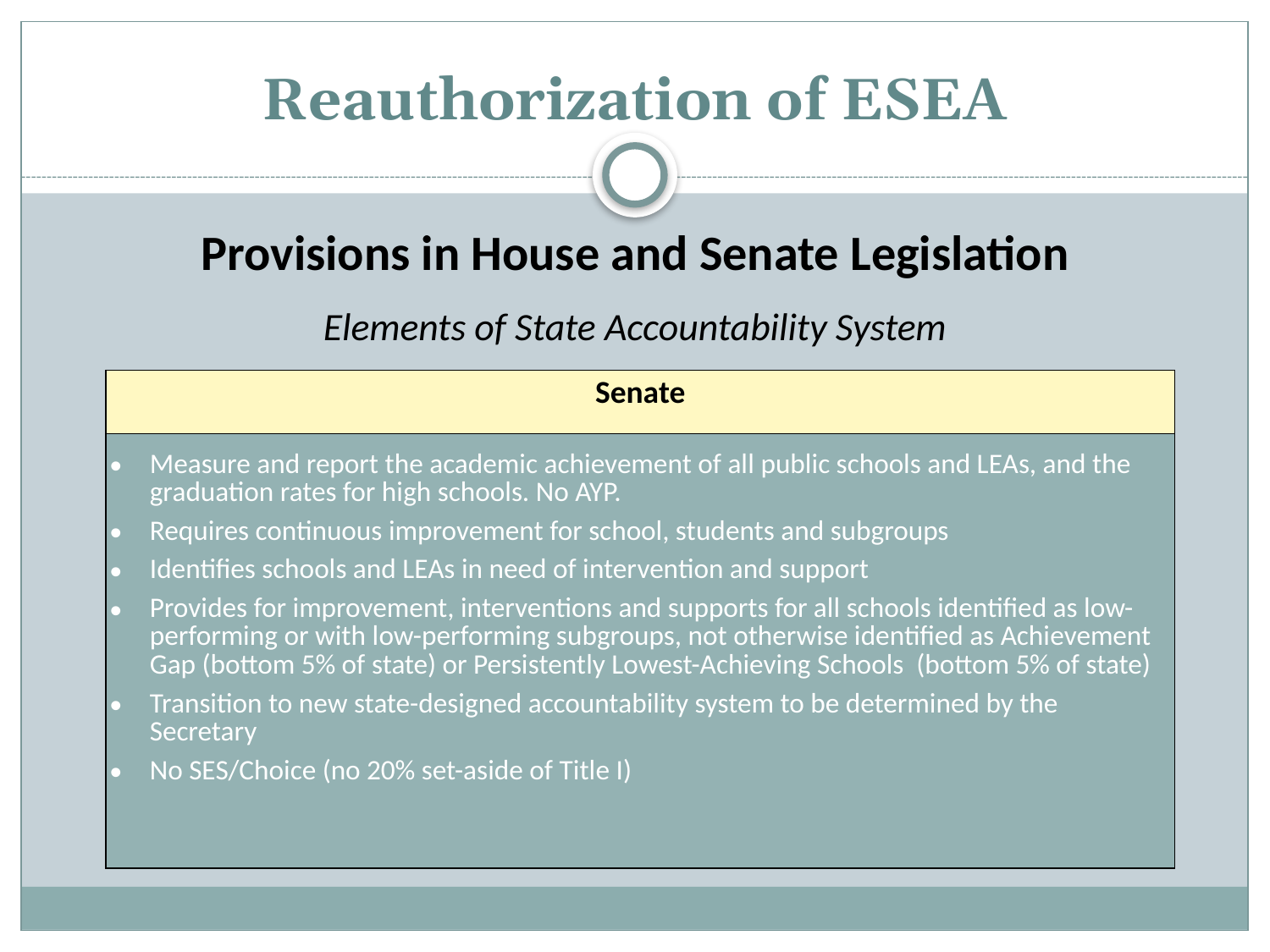

# Reauthorization of ESEA

Provisions in House and Senate Legislation
Elements of State Accountability System

| Senate |
| --- |
| Measure and report the academic achievement of all public schools and LEAs, and the graduation rates for high schools. No AYP. Requires continuous improvement for school, students and subgroups Identifies schools and LEAs in need of intervention and support Provides for improvement, interventions and supports for all schools identified as low-performing or with low-performing subgroups, not otherwise identified as Achievement Gap (bottom 5% of state) or Persistently Lowest-Achieving Schools (bottom 5% of state) Transition to new state-designed accountability system to be determined by the Secretary No SES/Choice (no 20% set-aside of Title I) |